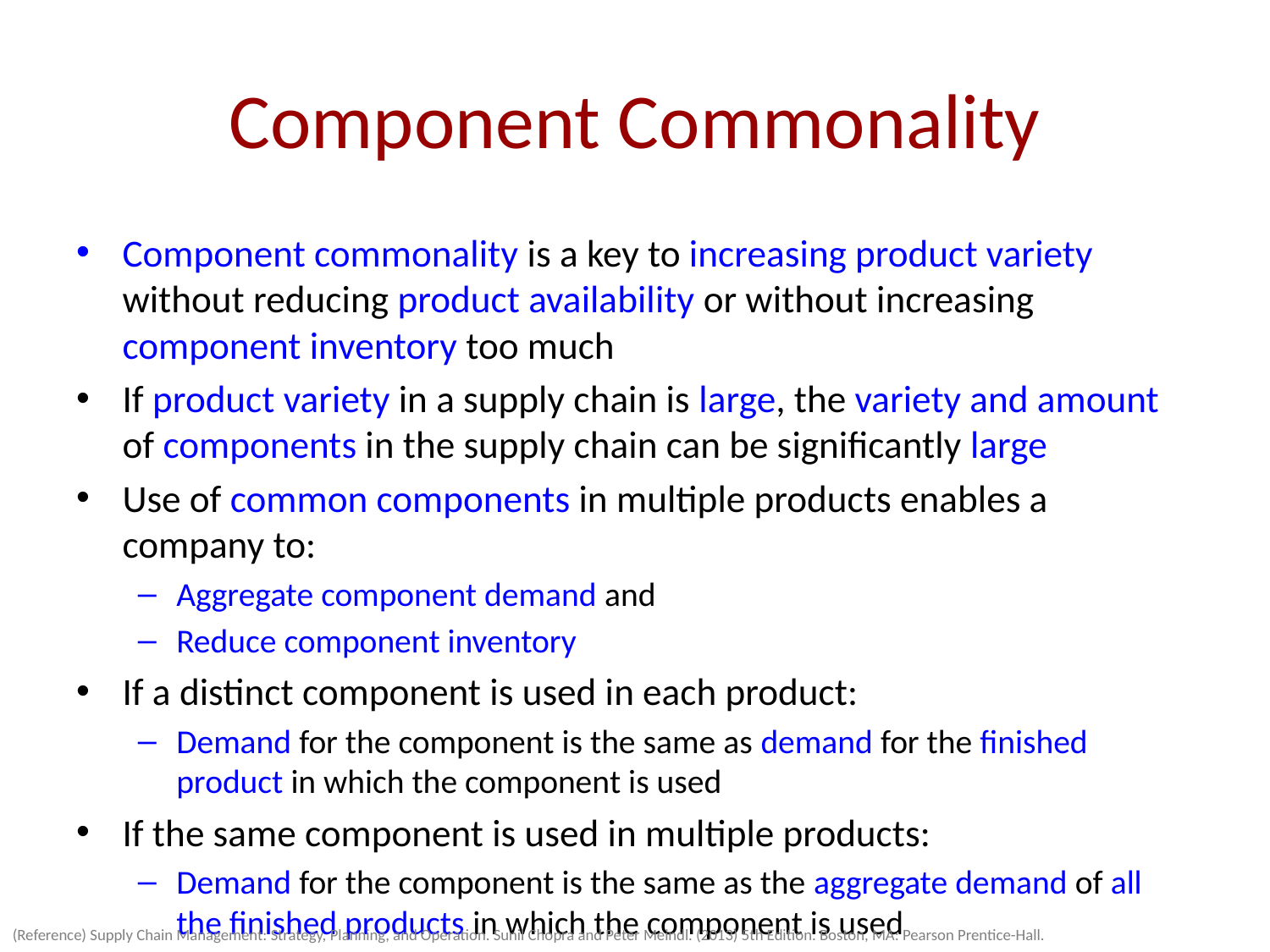

# Component Commonality
Component commonality is a key to increasing product variety without reducing product availability or without increasing component inventory too much
If product variety in a supply chain is large, the variety and amount of components in the supply chain can be significantly large
Use of common components in multiple products enables a company to:
Aggregate component demand and
Reduce component inventory
If a distinct component is used in each product:
Demand for the component is the same as demand for the finished product in which the component is used
If the same component is used in multiple products:
Demand for the component is the same as the aggregate demand of all the finished products in which the component is used

(Reference) Supply Chain Management: Strategy, Planning, and Operation. Sunil Chopra and Peter Meindl. (2013) 5th Edition. Boston, MA: Pearson Prentice-Hall.